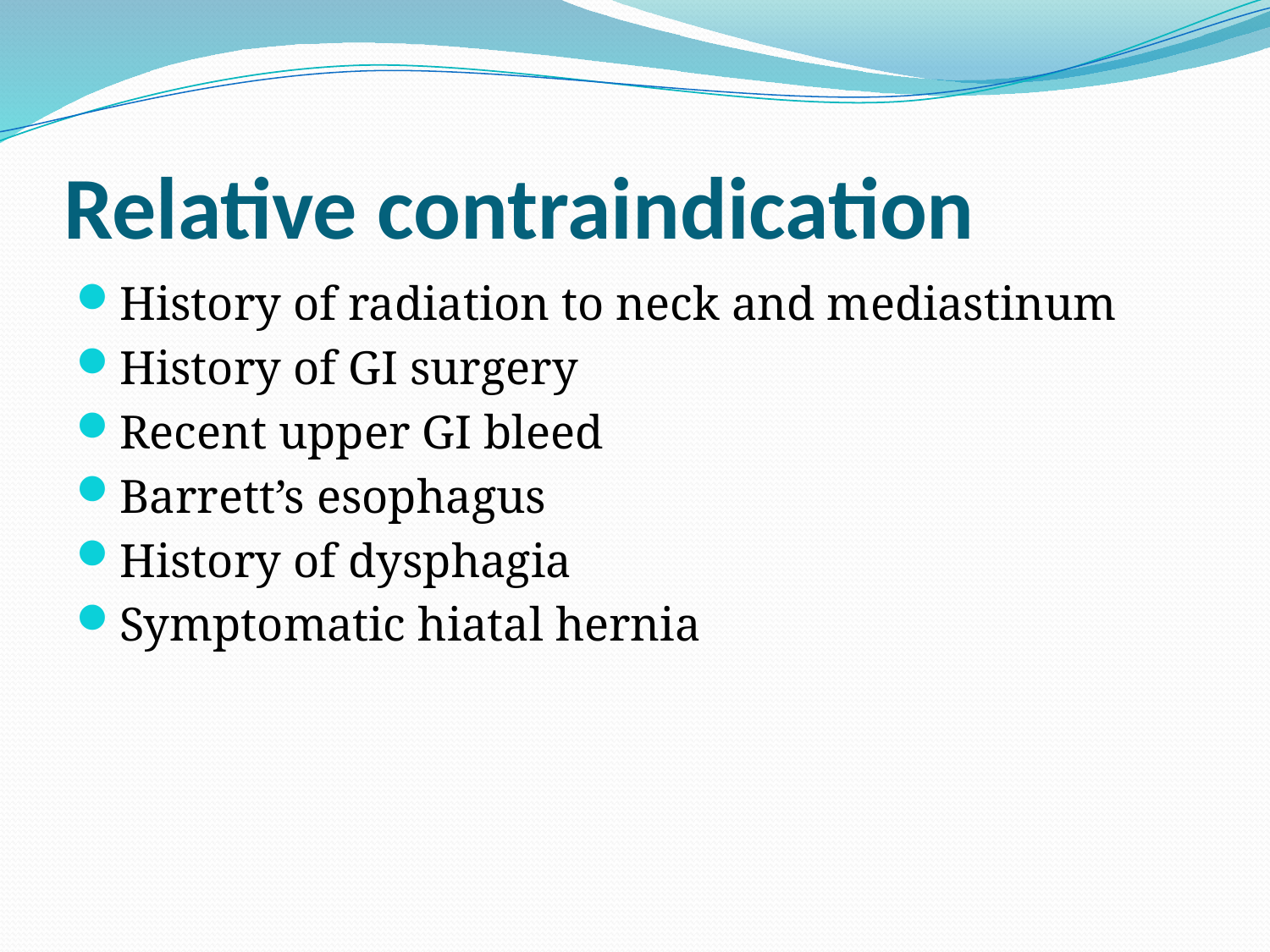

# Relative contraindication
History of radiation to neck and mediastinum
History of GI surgery
Recent upper GI bleed
Barrett’s esophagus
History of dysphagia
Symptomatic hiatal hernia